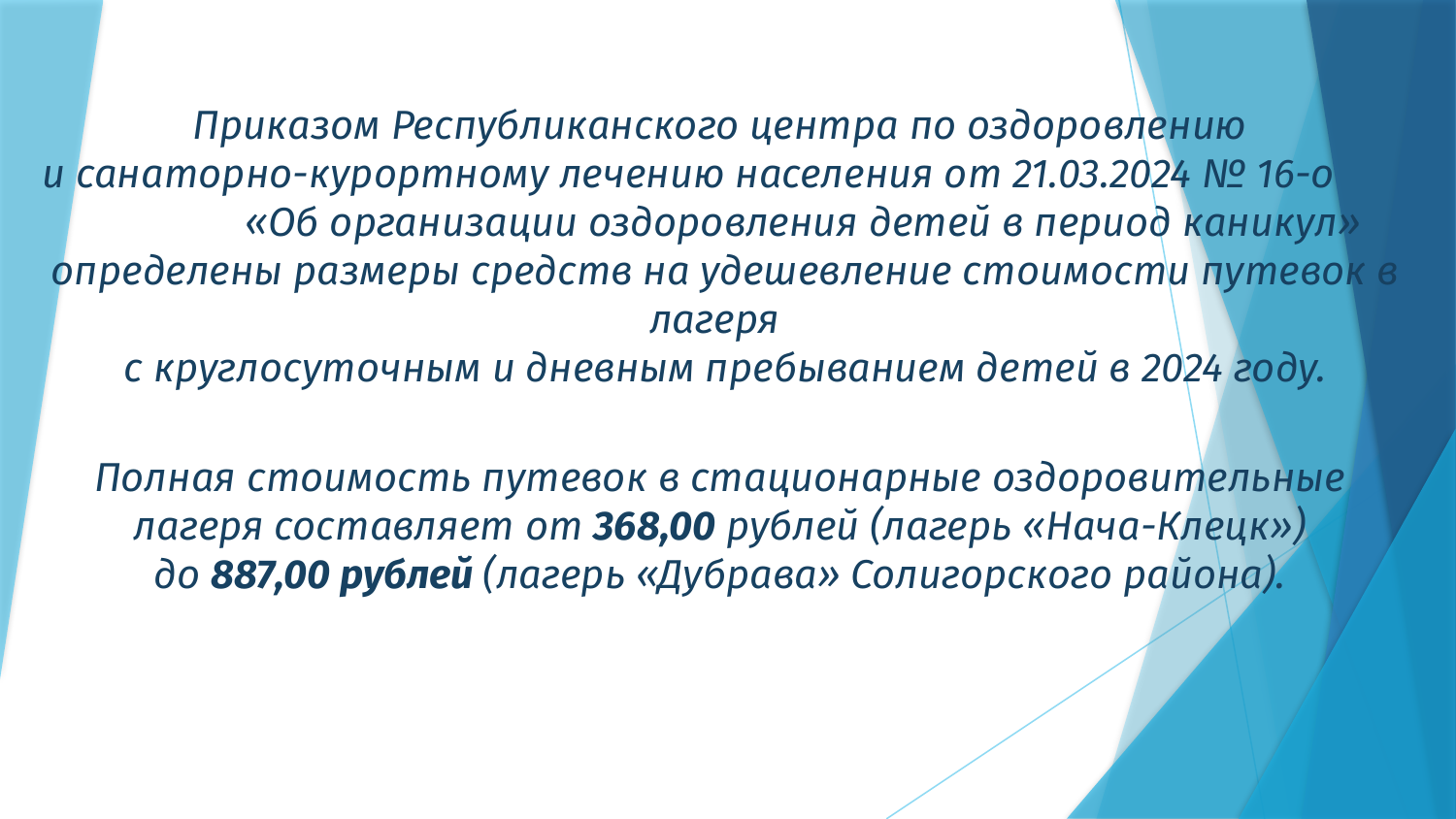

Приказом Республиканского центра по оздоровлению
и санаторно-курортному лечению населения от 21.03.2024 № 16-о                       «Об организации оздоровления детей в период каникул» определены размеры средств на удешевление стоимости путевок в лагеря
с круглосуточным и дневным пребыванием детей в 2024 году.

Полная стоимость путевок в стационарные оздоровительные
лагеря составляет от 368,00 рублей (лагерь «Нача-Клецк»)
до 887,00 рублей (лагерь «Дубрава» Солигорского района).